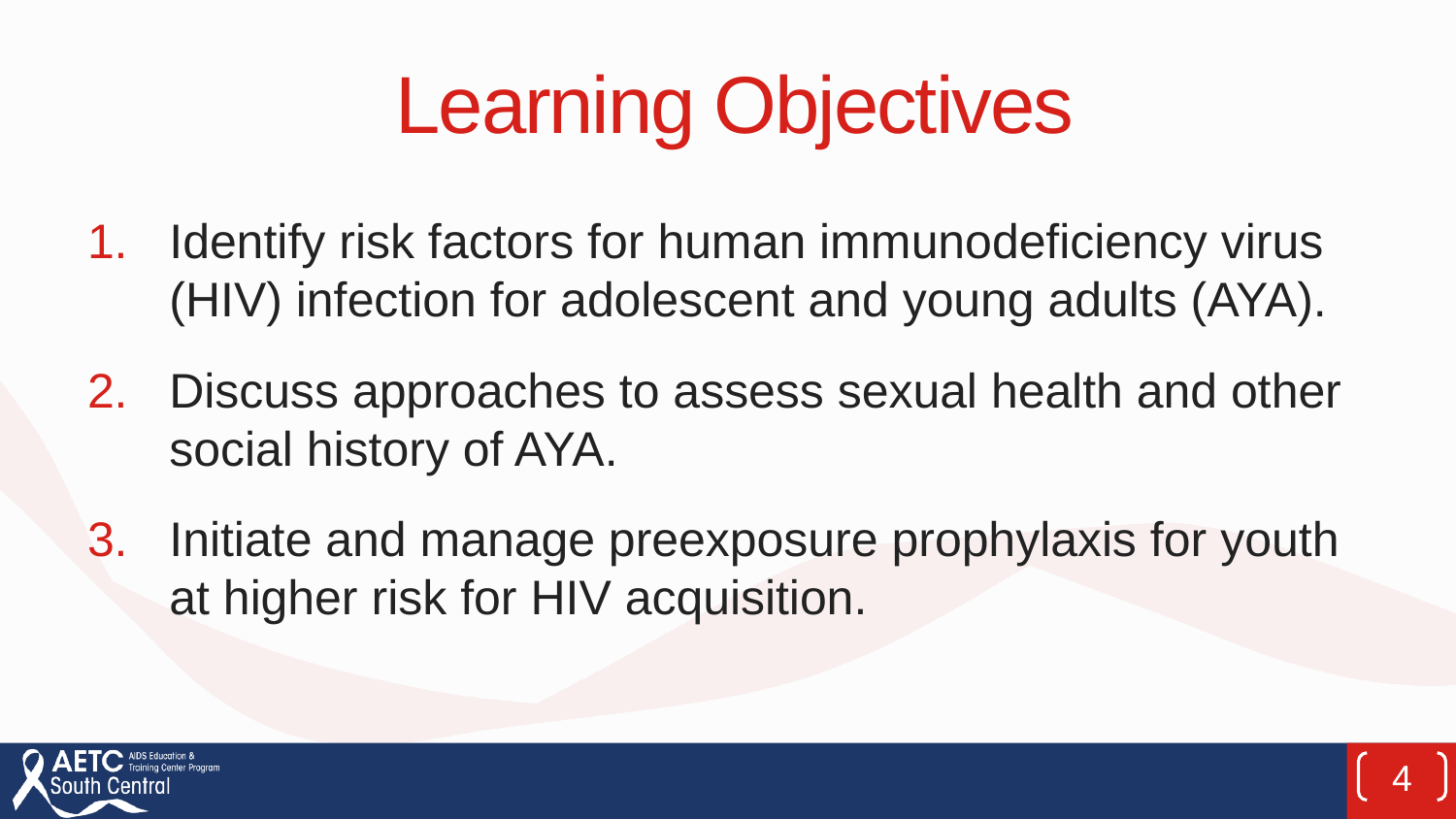

# Learning Objectives
Identify risk factors for human immunodeficiency virus (HIV) infection for adolescent and young adults (AYA).

Discuss approaches to assess sexual health and other social history of AYA.

Initiate and manage preexposure prophylaxis for youth at higher risk for HIV acquisition.

4